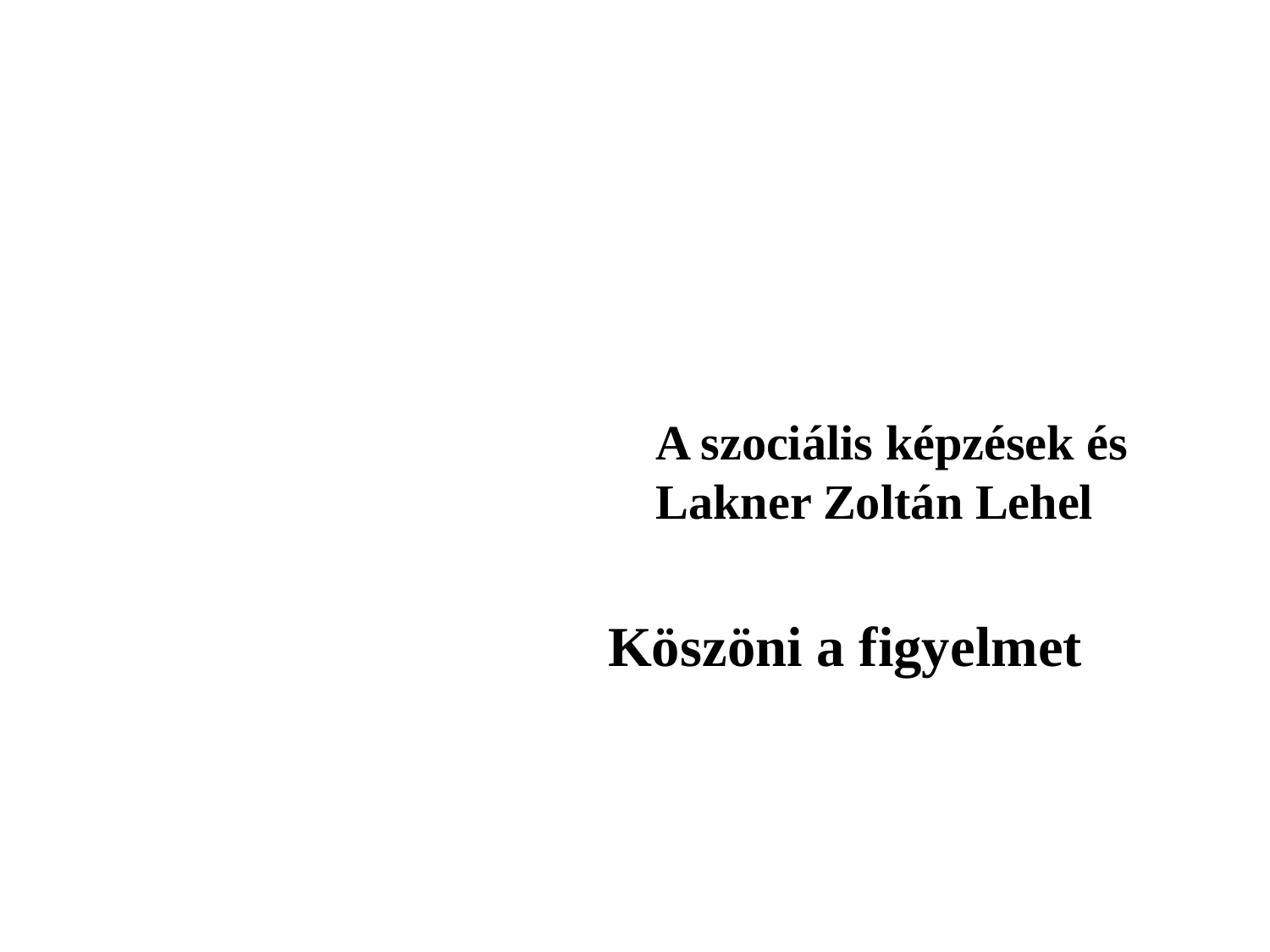

#

				A szociális képzések és
				Lakner Zoltán Lehel

				Köszöni a figyelmet